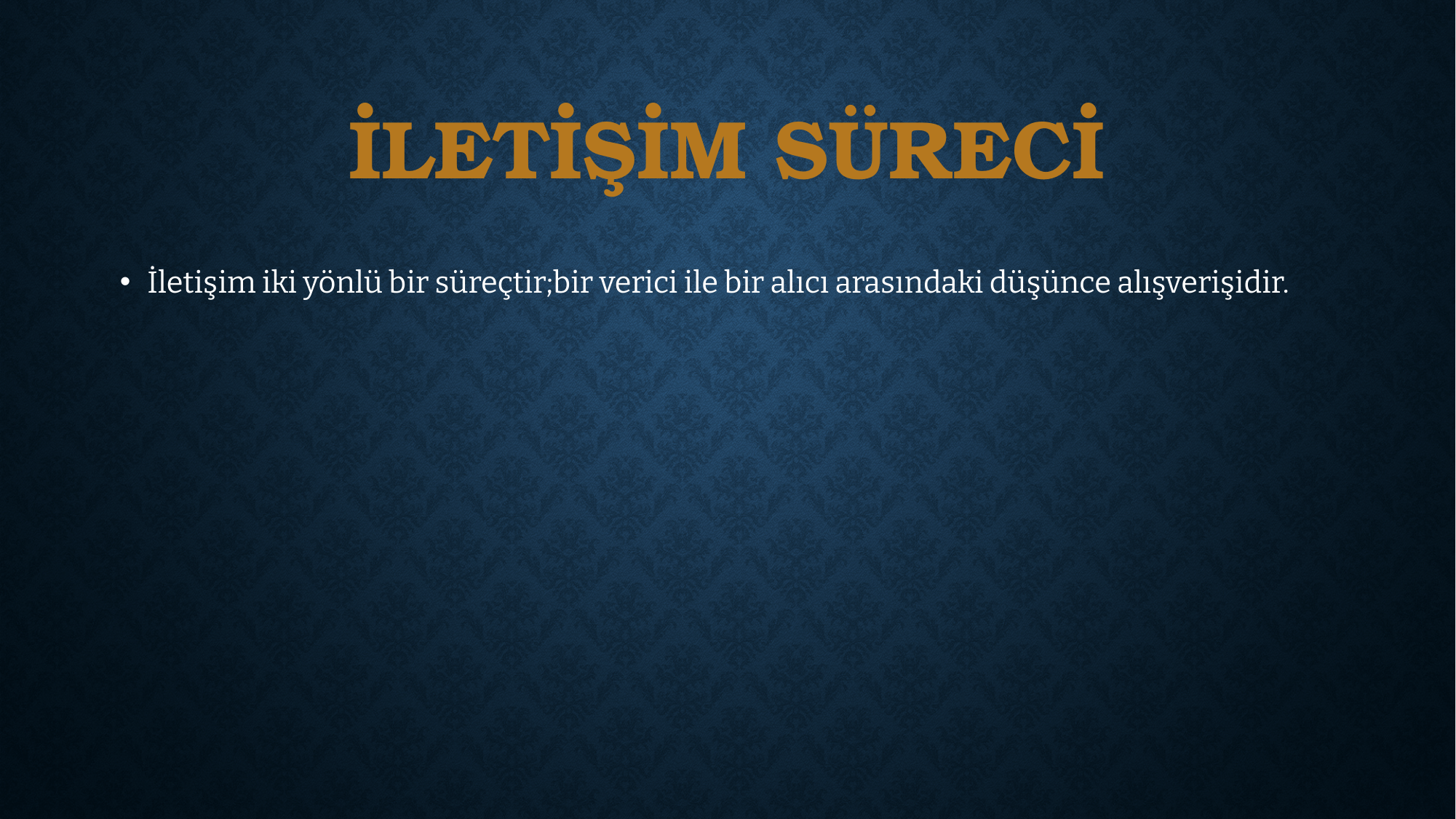

# İLETİŞİM SÜRECİ
İletişim iki yönlü bir süreçtir;bir verici ile bir alıcı arasındaki düşünce alışverişidir.